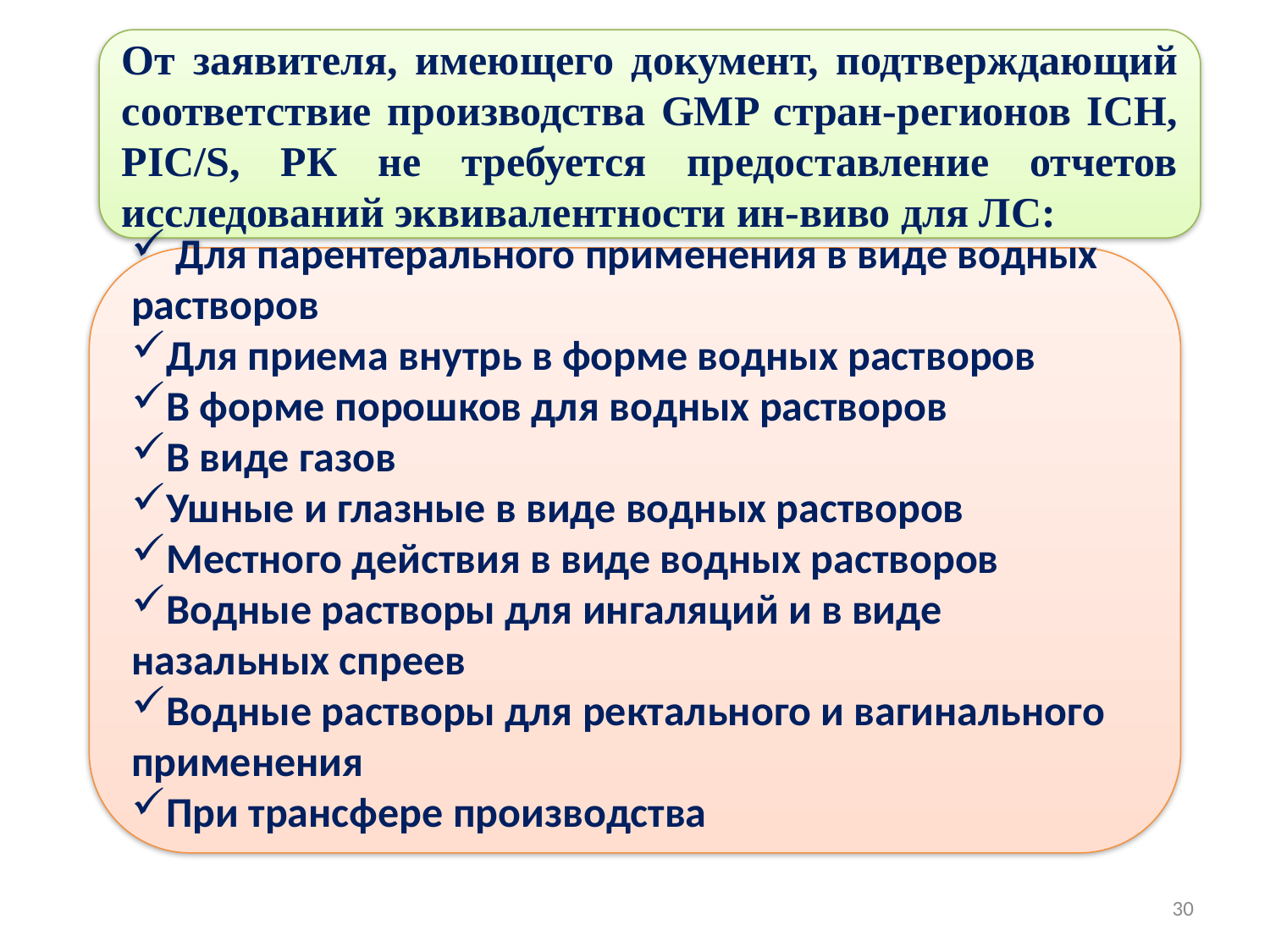

От заявителя, имеющего документ, подтверждающий соответствие производства GMP стран-регионов ICH, РIС/S, РК не требуется предоставление отчетов исследований эквивалентности ин-виво для ЛС:

 Для парентерального применения в виде водных растворов
Для приема внутрь в форме водных растворов
В форме порошков для водных растворов
В виде газов
Ушные и глазные в виде водных растворов
Местного действия в виде водных растворов
Водные растворы для ингаляций и в виде назальных спреев
Водные растворы для ректального и вагинального применения
При трансфере производства

30